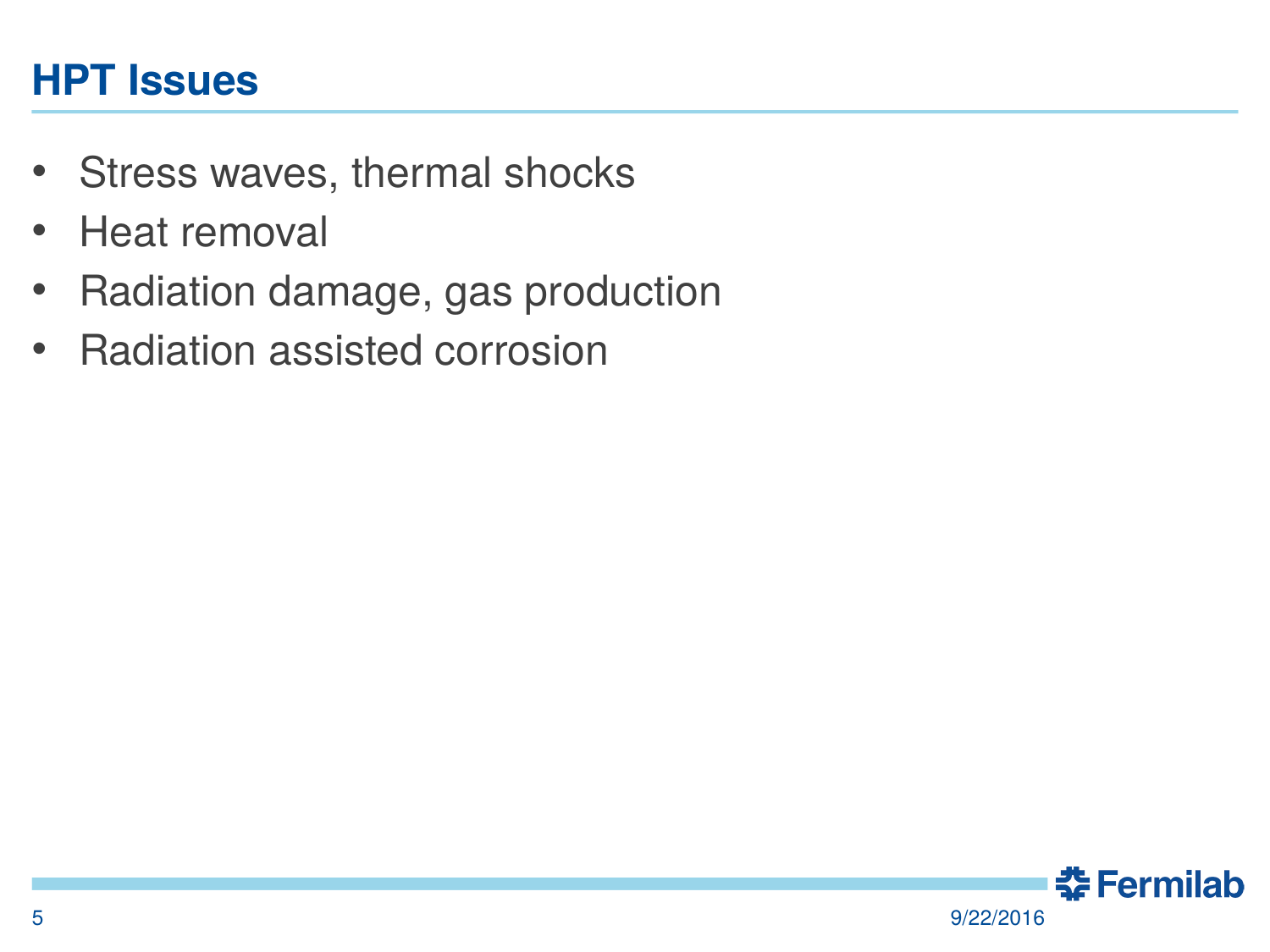

# HPT Issues
Stress waves, thermal shocks
Heat removal
Radiation damage, gas production
Radiation assisted corrosion
5
9/22/2016